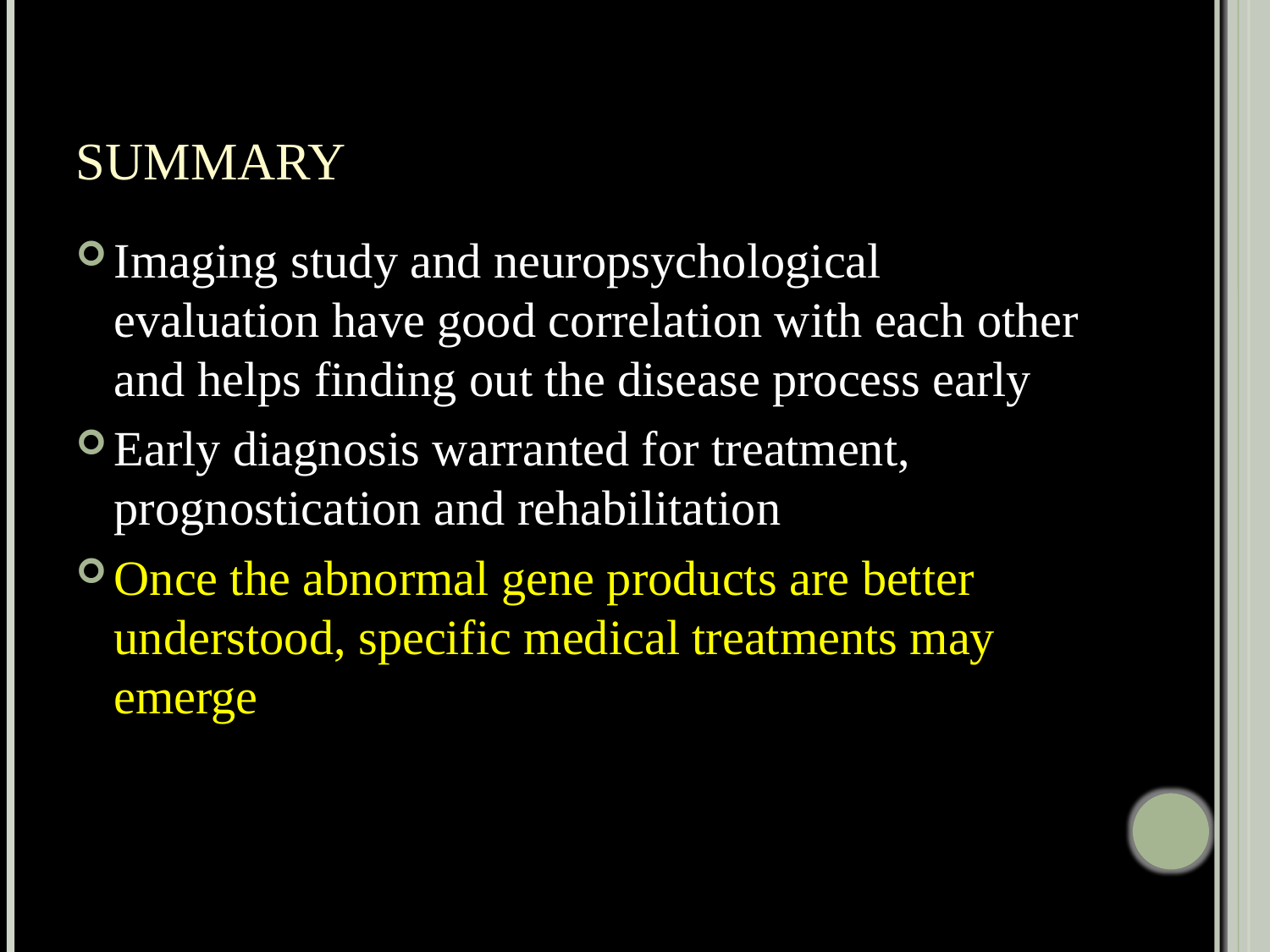

# Summary
Imaging study and neuropsychological evaluation have good correlation with each other and helps finding out the disease process early
Early diagnosis warranted for treatment, prognostication and rehabilitation
Once the abnormal gene products are better understood, specific medical treatments may emerge